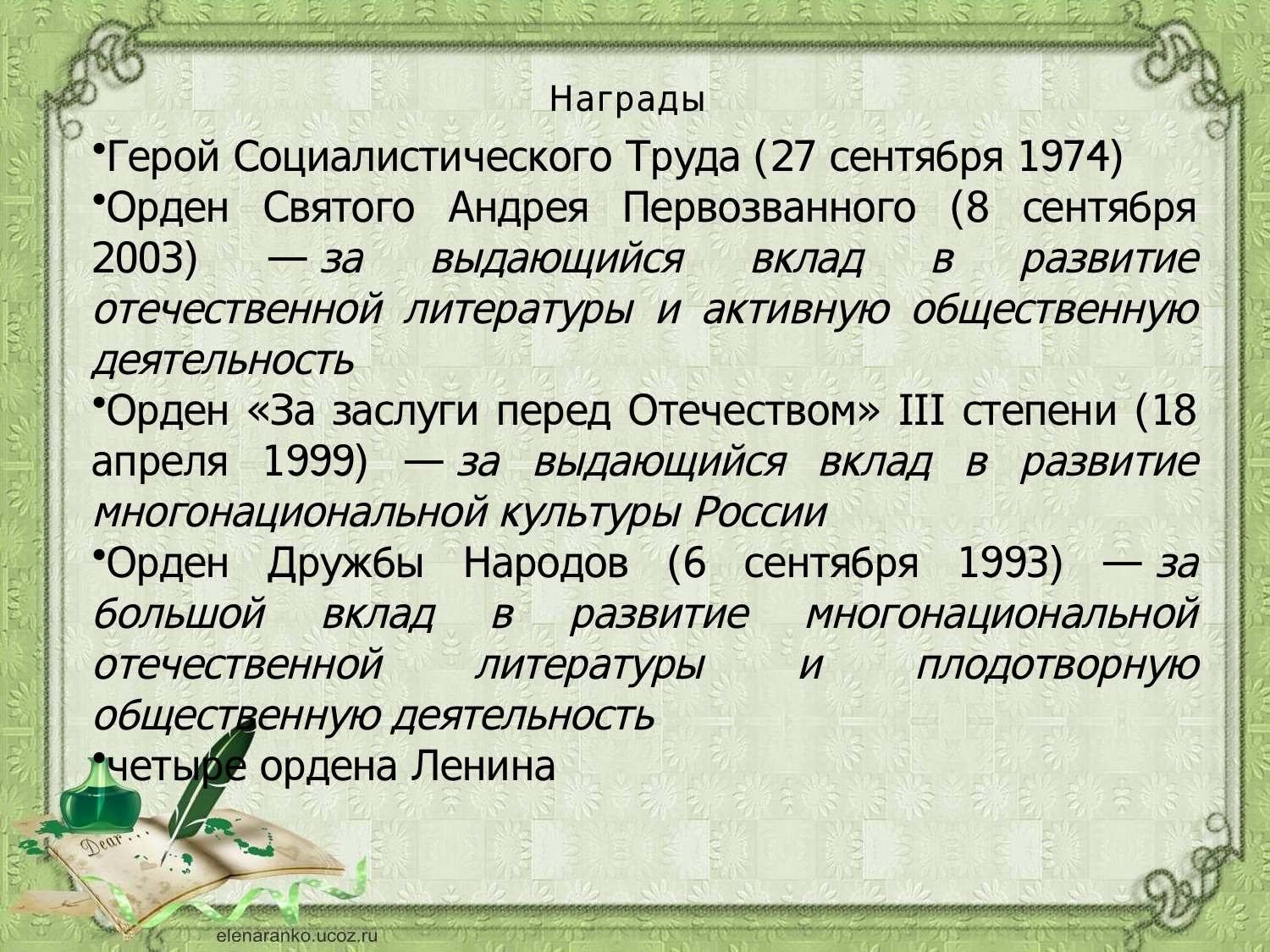

Награды
Герой Социалистического Труда (27 сентября 1974)
Орден Святого Андрея Первозванного (8 сентября 2003) — за выдающийся вклад в развитие отечественной литературы и активную общественную деятельность
Орден «За заслуги перед Отечеством» III степени (18 апреля 1999) — за выдающийся вклад в развитие многонациональной культуры России
Орден Дружбы Народов (6 сентября 1993) — за большой вклад в развитие многонациональной отечественной литературы и плодотворную общественную деятельность
четыре ордена Ленина